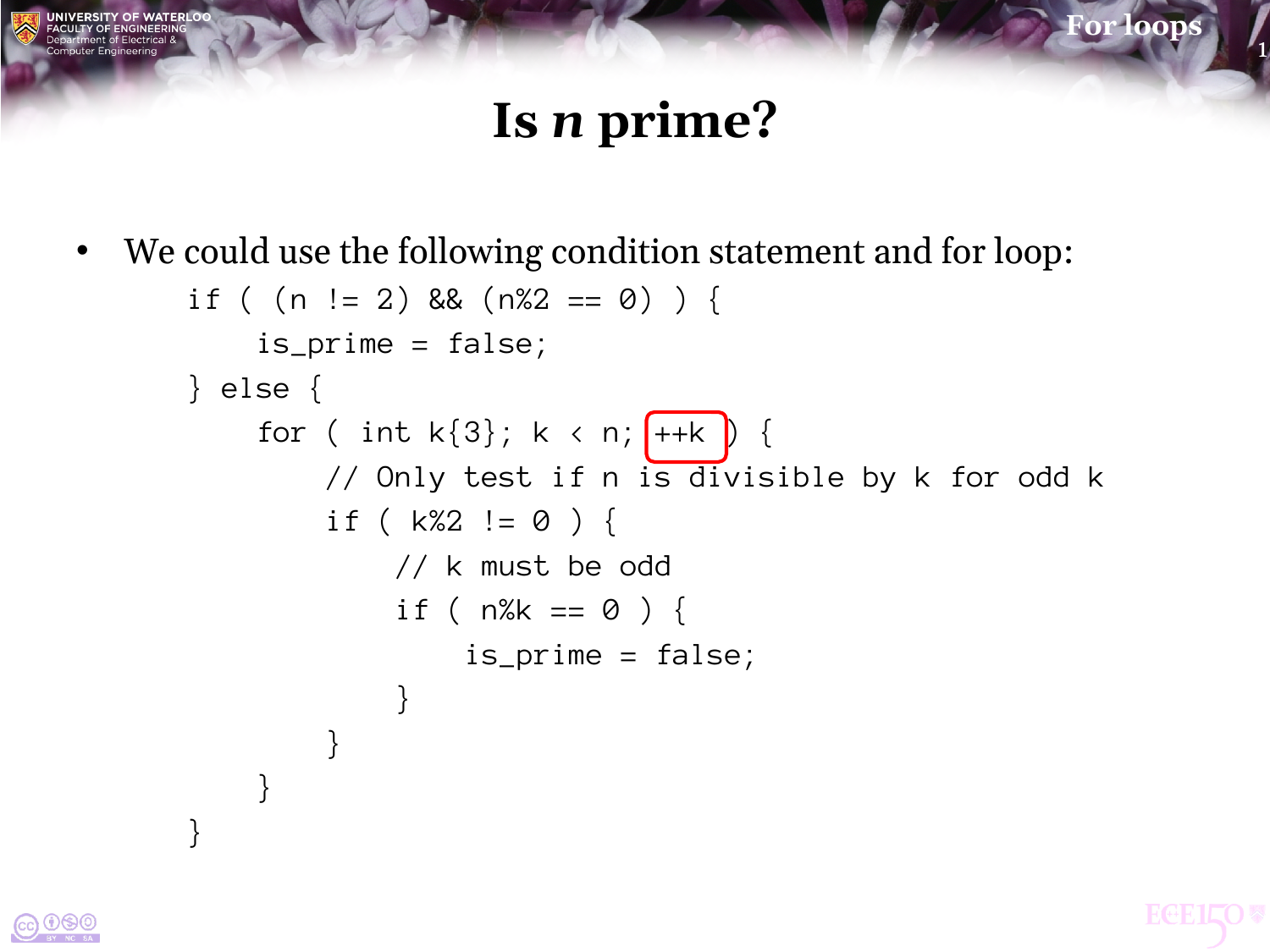

# Is n prime?
We could use the following condition statement and for loop:
if ( (n != 2) && (n%2 == 0) ) {
    is_prime = false;
} else {
    for ( int k{3}; k < n; ++k ) {
        // Only test if n is divisible by k for odd k
        if ( k%2 != 0 ) {
            // k must be odd
            if ( n%k == 0 ) {
                is_prime = false;
            }
        }
    }
}